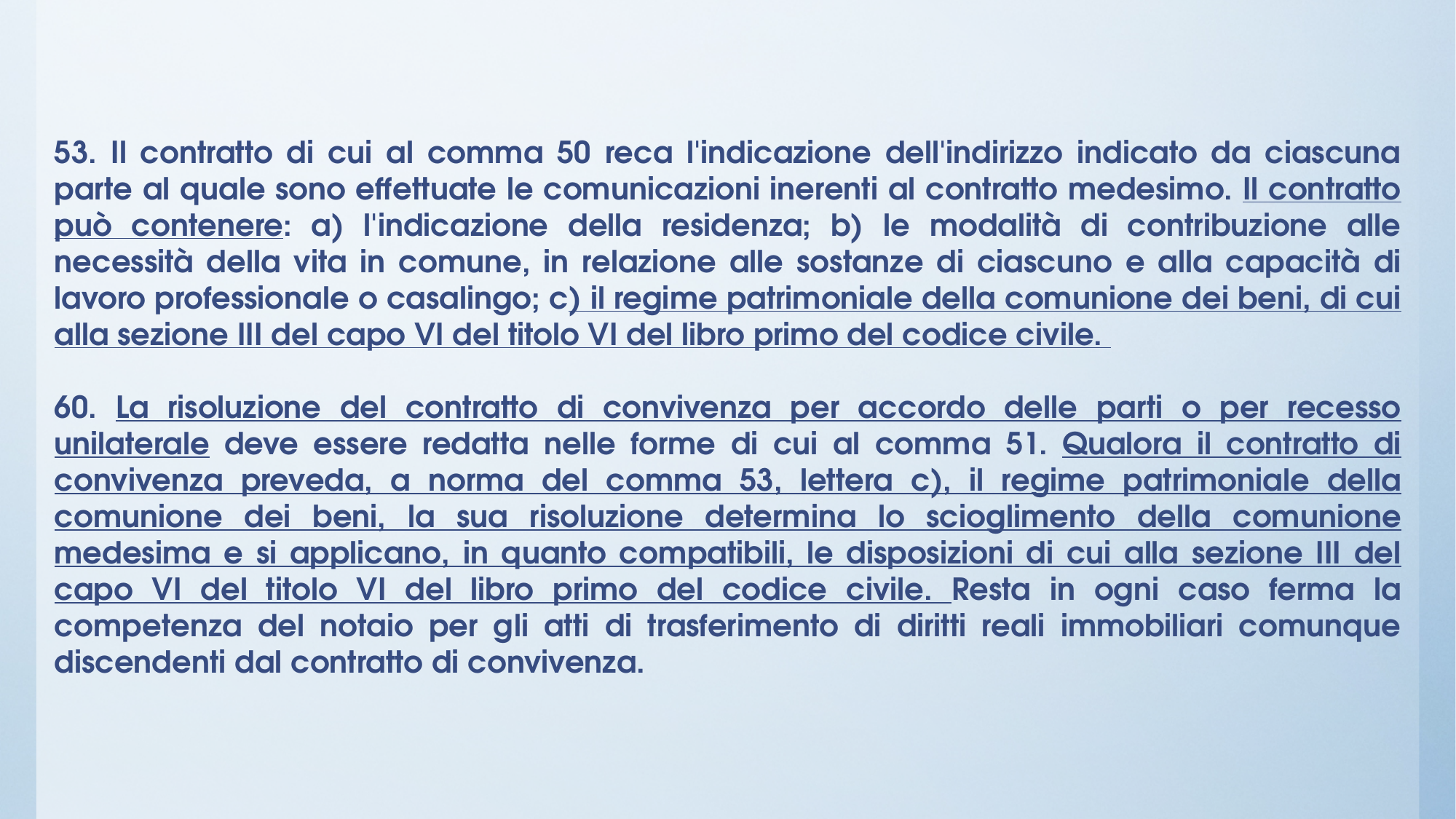

53. Il contratto di cui al comma 50 reca l'indicazione dell'indirizzo indicato da ciascuna parte al quale sono effettuate le comunicazioni inerenti al contratto medesimo. Il contratto può contenere: a) l'indicazione della residenza; b) le modalità di contribuzione alle necessità della vita in comune, in relazione alle sostanze di ciascuno e alla capacità di lavoro professionale o casalingo; c) il regime patrimoniale della comunione dei beni, di cui alla sezione III del capo VI del titolo VI del libro primo del codice civile.

60. La risoluzione del contratto di convivenza per accordo delle parti o per recesso unilaterale deve essere redatta nelle forme di cui al comma 51. Qualora il contratto di convivenza preveda, a norma del comma 53, lettera c), il regime patrimoniale della comunione dei beni, la sua risoluzione determina lo scioglimento della comunione medesima e si applicano, in quanto compatibili, le disposizioni di cui alla sezione III del capo VI del titolo VI del libro primo del codice civile. Resta in ogni caso ferma la competenza del notaio per gli atti di trasferimento di diritti reali immobiliari comunque discendenti dal contratto di convivenza.